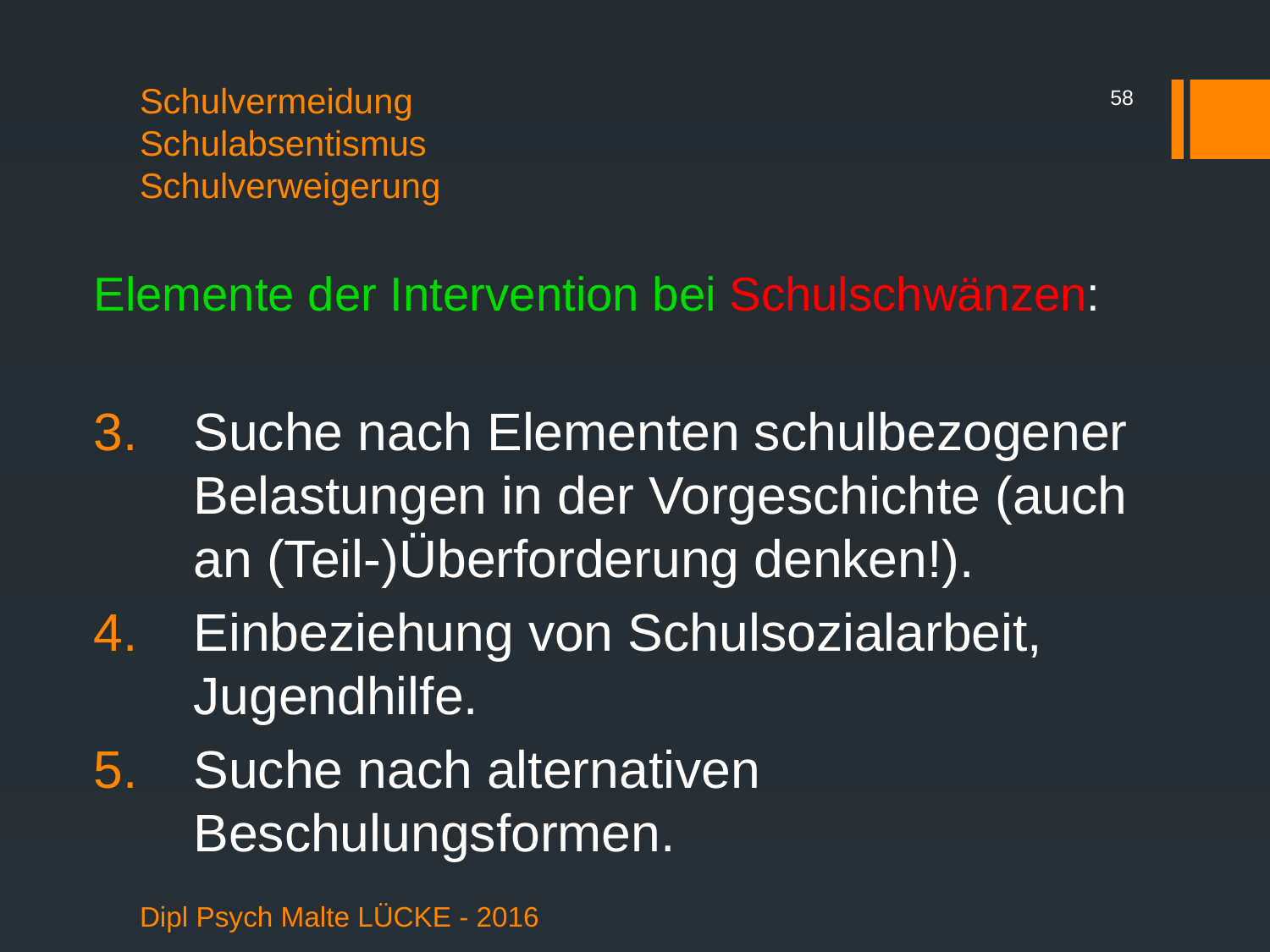

58
# Schulvermeidung Schulabsentismus Schulverweigerung
Elemente der Intervention bei Schulschwänzen:

Suche nach Elementen schulbezogener Belastungen in der Vorgeschichte (auch an (Teil-)Überforderung denken!).
Einbeziehung von Schulsozialarbeit, Jugendhilfe.
Suche nach alternativen Beschulungsformen.

Dipl Psych Malte LÜCKE - 2016